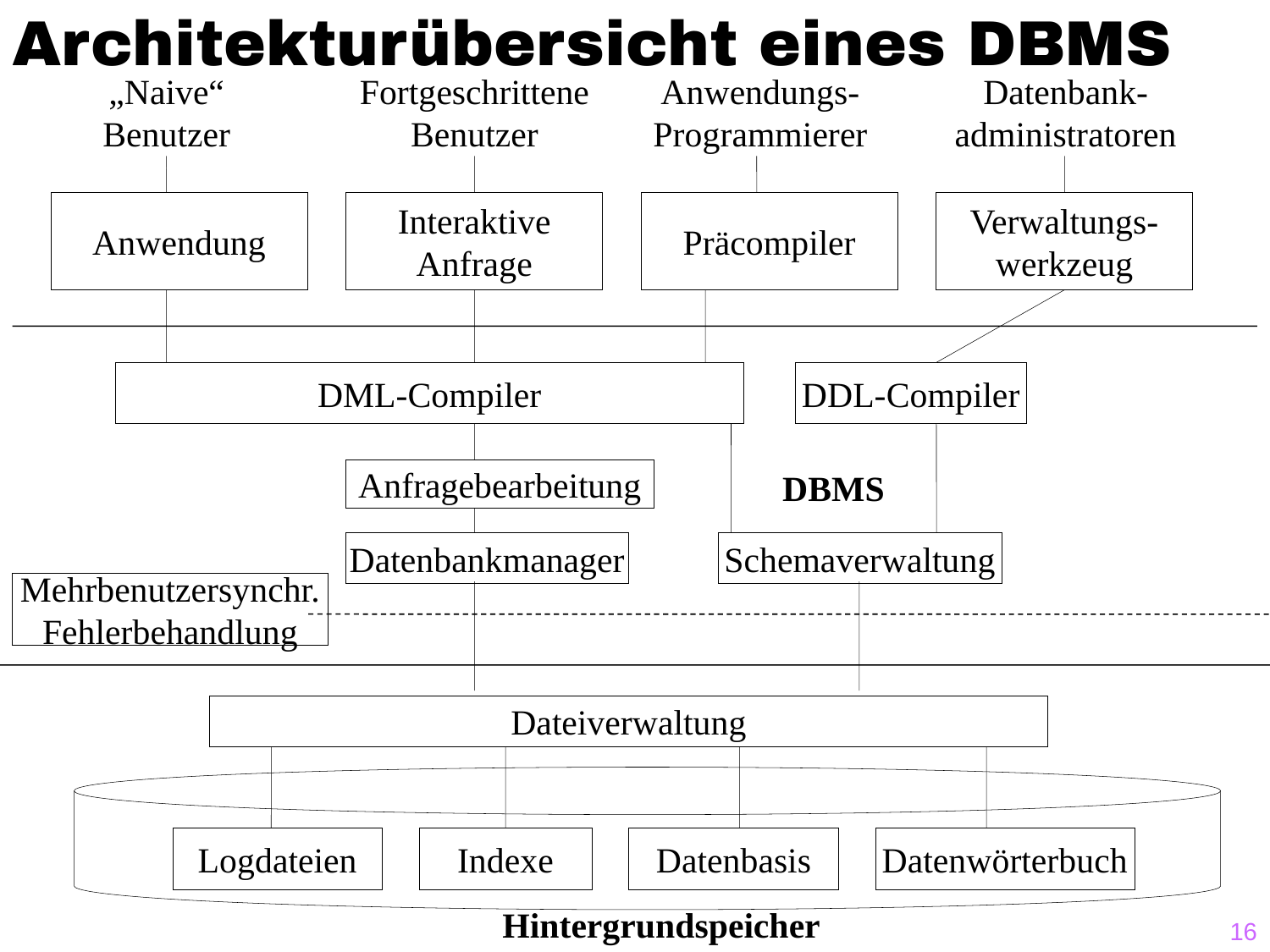

Architekturübersicht eines DBMS
„Naive“
Benutzer
Fortgeschrittene
Benutzer
Anwendungs-
Programmierer
Datenbank-
administratoren

Anwendung
Interaktive
Anfrage
Präcompiler
Verwaltungs-
werkzeug

DML-Compiler
DDL-Compiler

Anfragebearbeitung
DBMS

Datenbankmanager
Schemaverwaltung
Mehrbenutzersynchr.
Fehlerbehandlung

Dateiverwaltung

Logdateien
Indexe
Datenbasis
Datenwörterbuch
16
Hintergrundspeicher